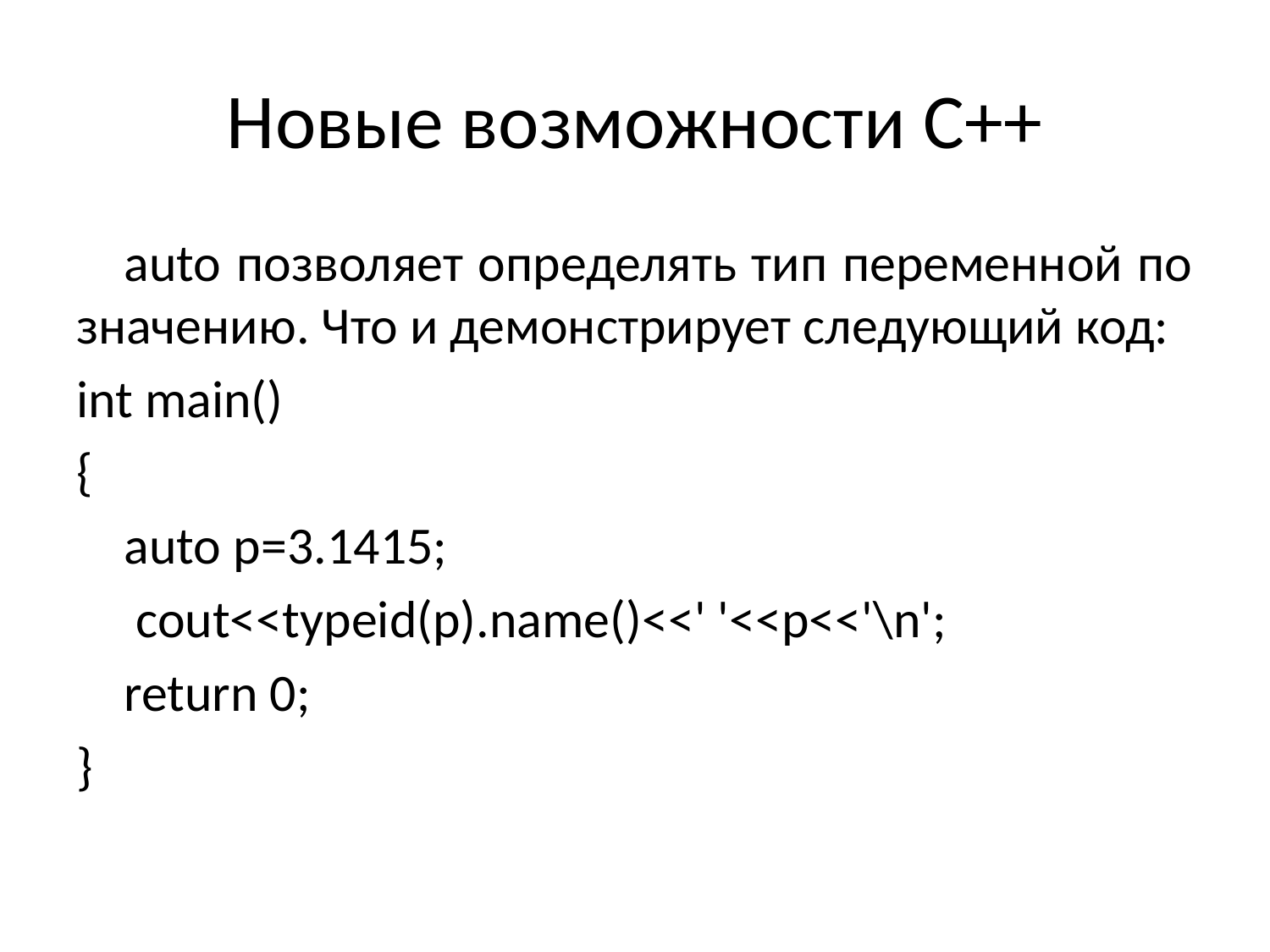

# Новые возможности С++
auto позволяет определять тип переменной по значению. Что и демонстрирует следующий код:
int main()
{
	auto p=3.1415;
	 cout<<typeid(p).name()<<' '<<p<<'\n';
	return 0;
}